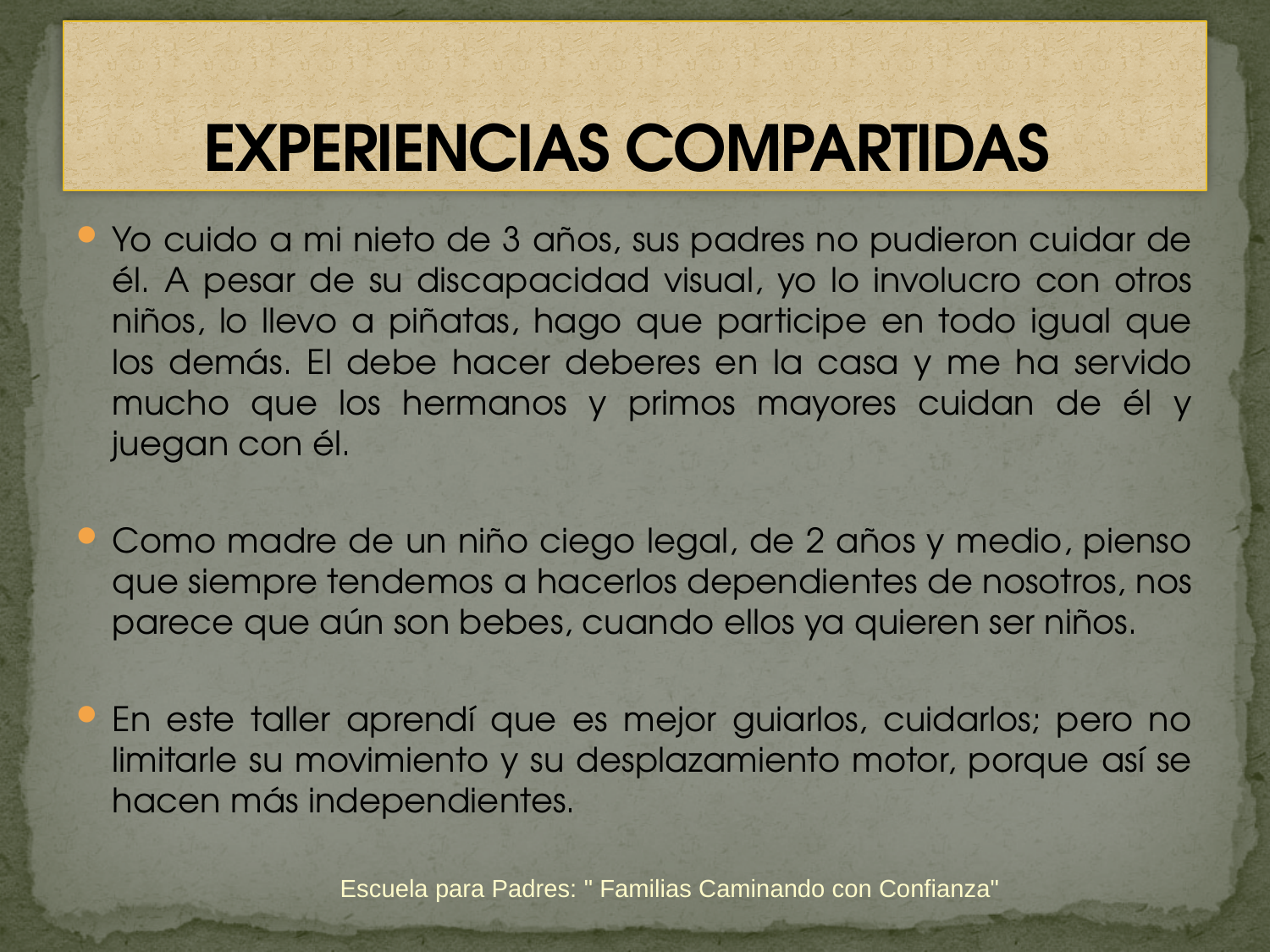

# EXPERIENCIAS COMPARTIDAS
Yo cuido a mi nieto de 3 años, sus padres no pudieron cuidar de él. A pesar de su discapacidad visual, yo lo involucro con otros niños, lo llevo a piñatas, hago que participe en todo igual que los demás. El debe hacer deberes en la casa y me ha servido mucho que los hermanos y primos mayores cuidan de él y juegan con él.

Como madre de un niño ciego legal, de 2 años y medio, pienso que siempre tendemos a hacerlos dependientes de nosotros, nos parece que aún son bebes, cuando ellos ya quieren ser niños.

En este taller aprendí que es mejor guiarlos, cuidarlos; pero no limitarle su movimiento y su desplazamiento motor, porque así se hacen más independientes.

Escuela para Padres: " Familias Caminando con Confianza"